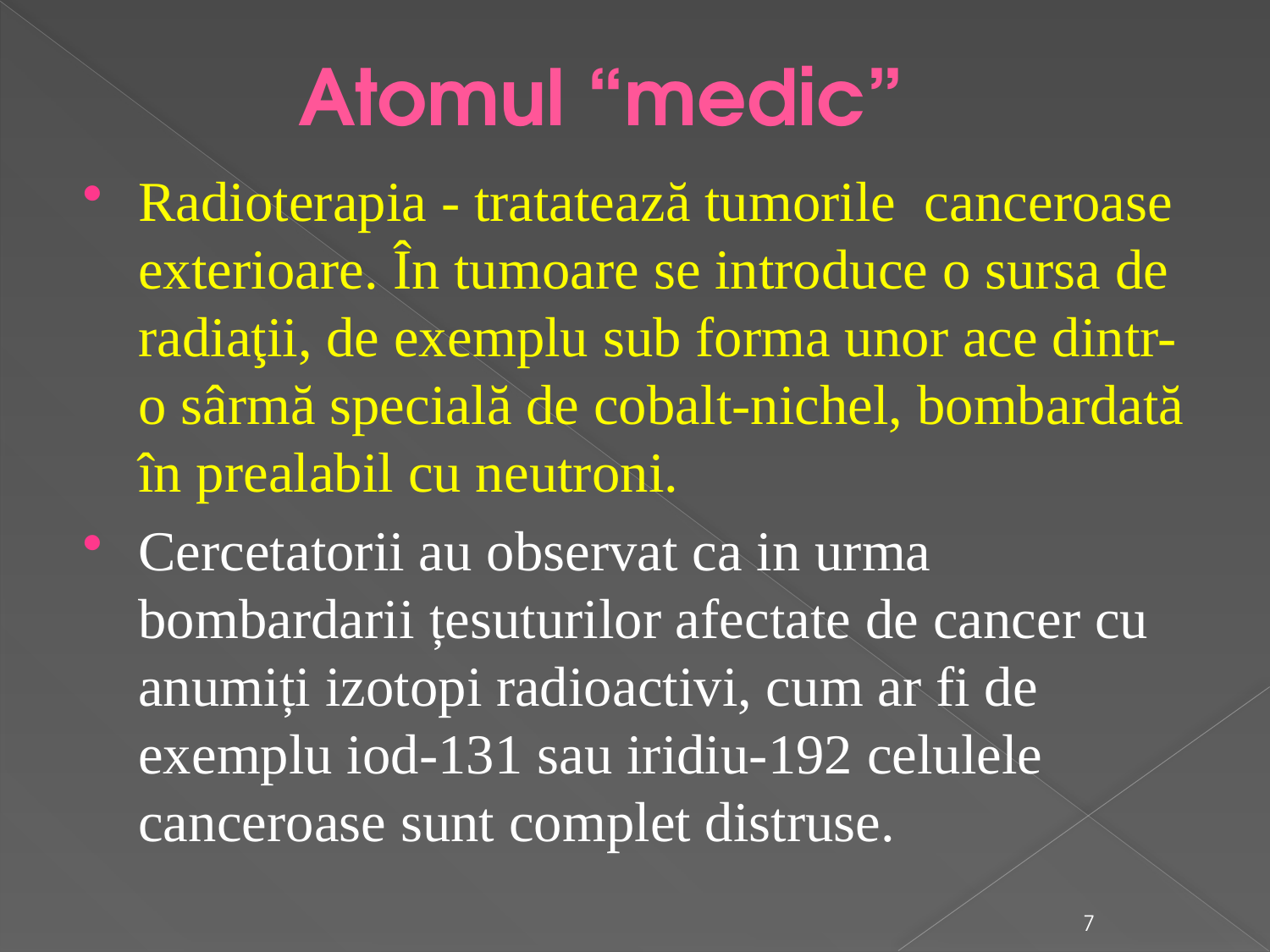

Atomul “medic”
Radioterapia - tratatează tumorile  canceroase exterioare. În tumoare se introduce o sursa de radiaţii, de exemplu sub forma unor ace dintr-o sârmă specială de cobalt-nichel, bombardată în prealabil cu neutroni.
Cercetatorii au observat ca in urma bombardarii țesuturilor afectate de cancer cu anumiți izotopi radioactivi, cum ar fi de exemplu iod-131 sau iridiu-192 celulele canceroase sunt complet distruse.
7